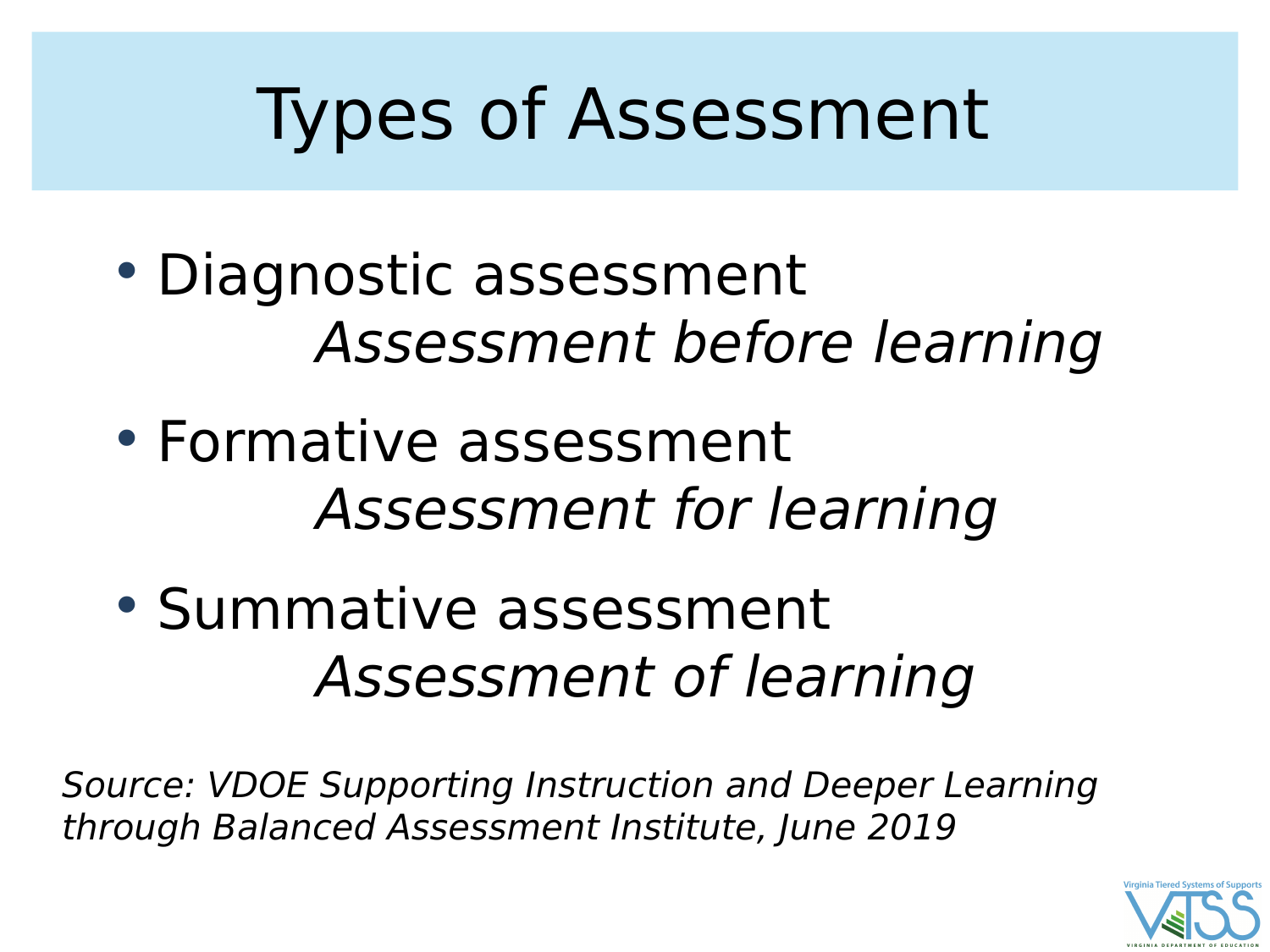

# Types of Assessment
Diagnostic assessment
		Assessment before learning
Formative assessment
		Assessment for learning
Summative assessment
		Assessment of learning

Source: VDOE Supporting Instruction and Deeper Learning through Balanced Assessment Institute, June 2019